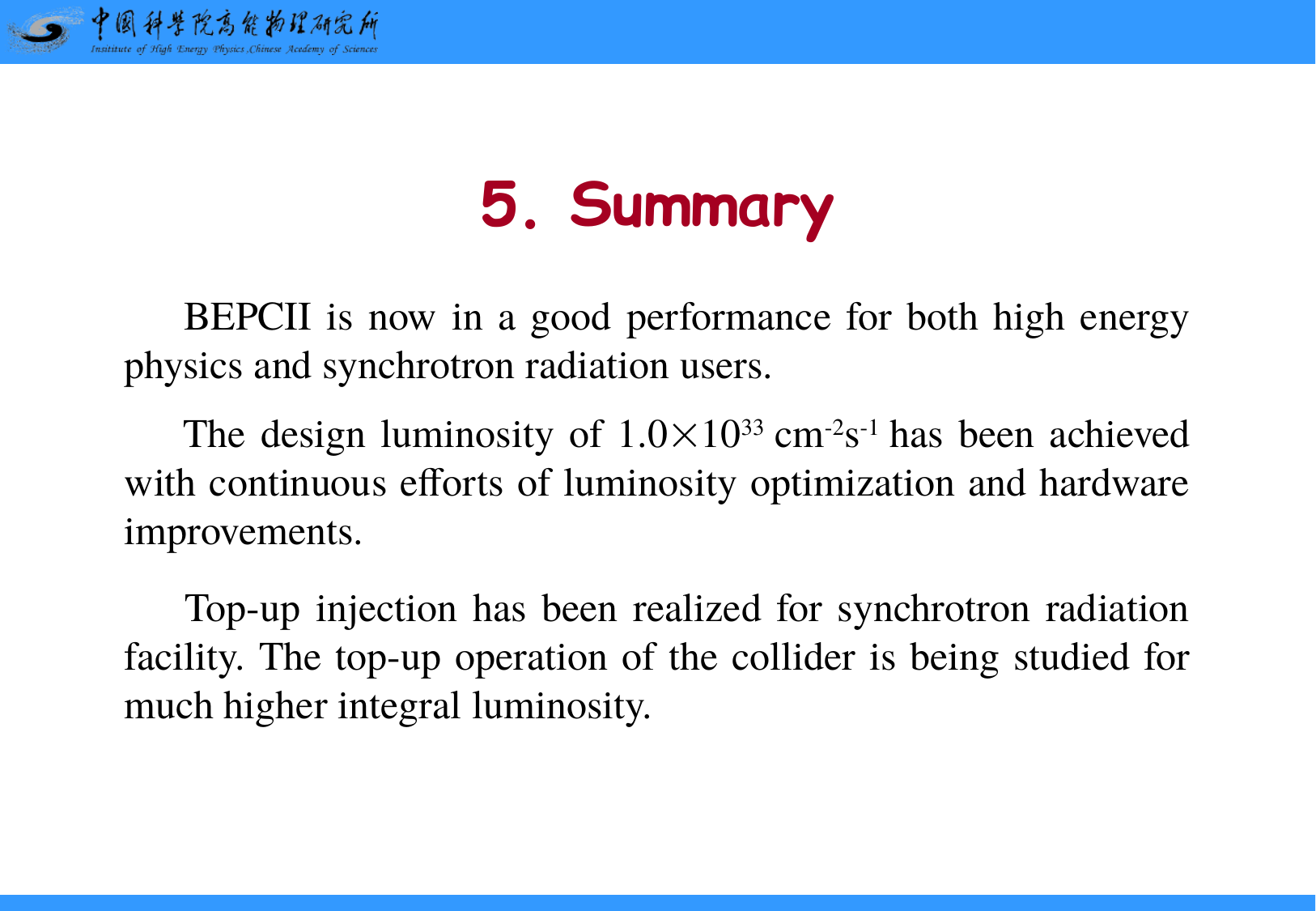

5. Summary
    BEPCII is now in a good performance for both high energy physics and synchrotron radiation users.
    The design luminosity of 1.0×1033 cm-2s-1 has been achieved with continuous efforts of luminosity optimization and hardware improvements.
    Top-up injection has been realized for synchrotron radiation facility. The top-up operation of the collider is being studied for much higher integral luminosity.